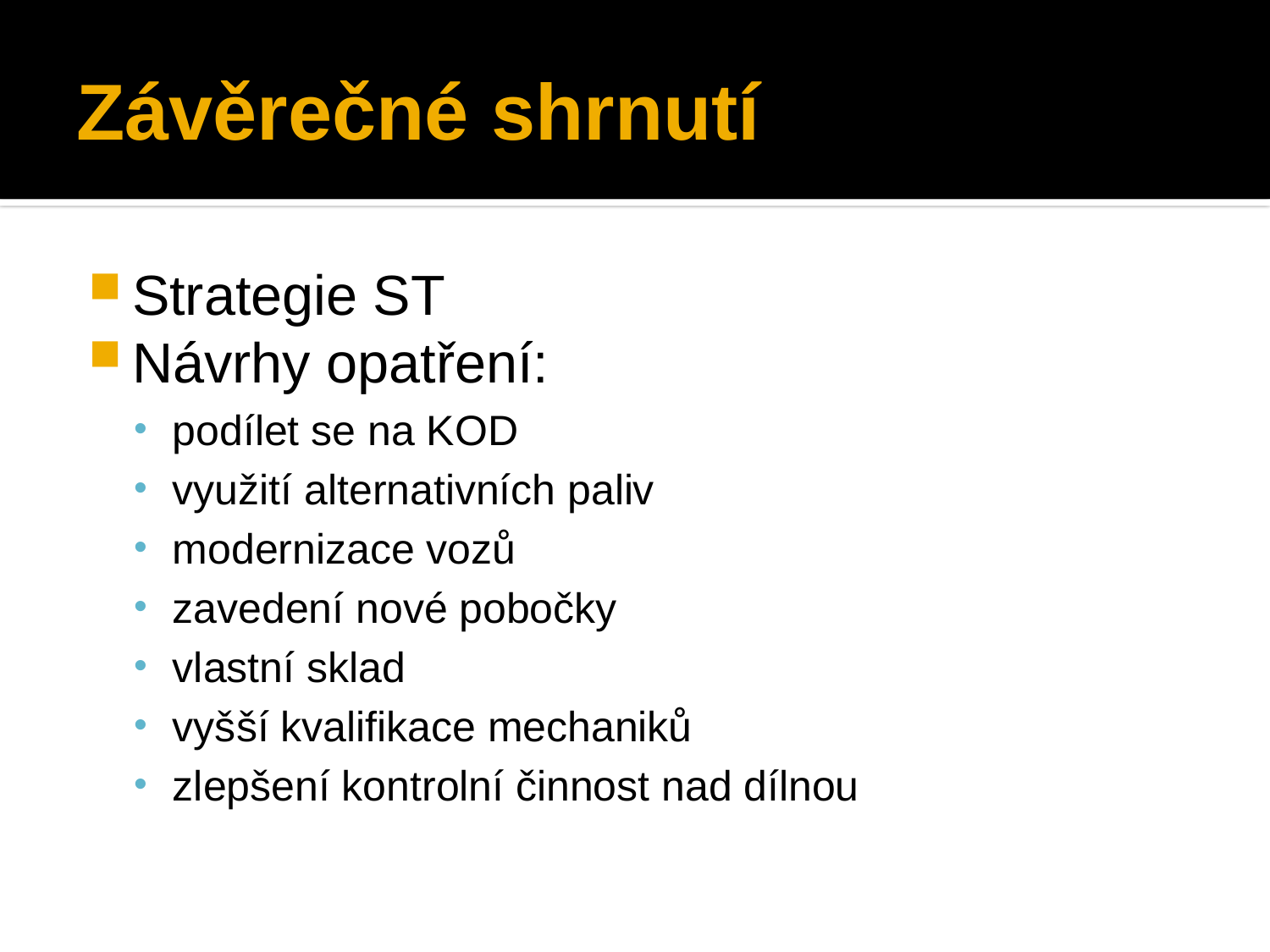

# Závěrečné shrnutí
Strategie ST
Návrhy opatření:
podílet se na KOD
využití alternativních paliv
modernizace vozů
zavedení nové pobočky
vlastní sklad
vyšší kvalifikace mechaniků
zlepšení kontrolní činnost nad dílnou